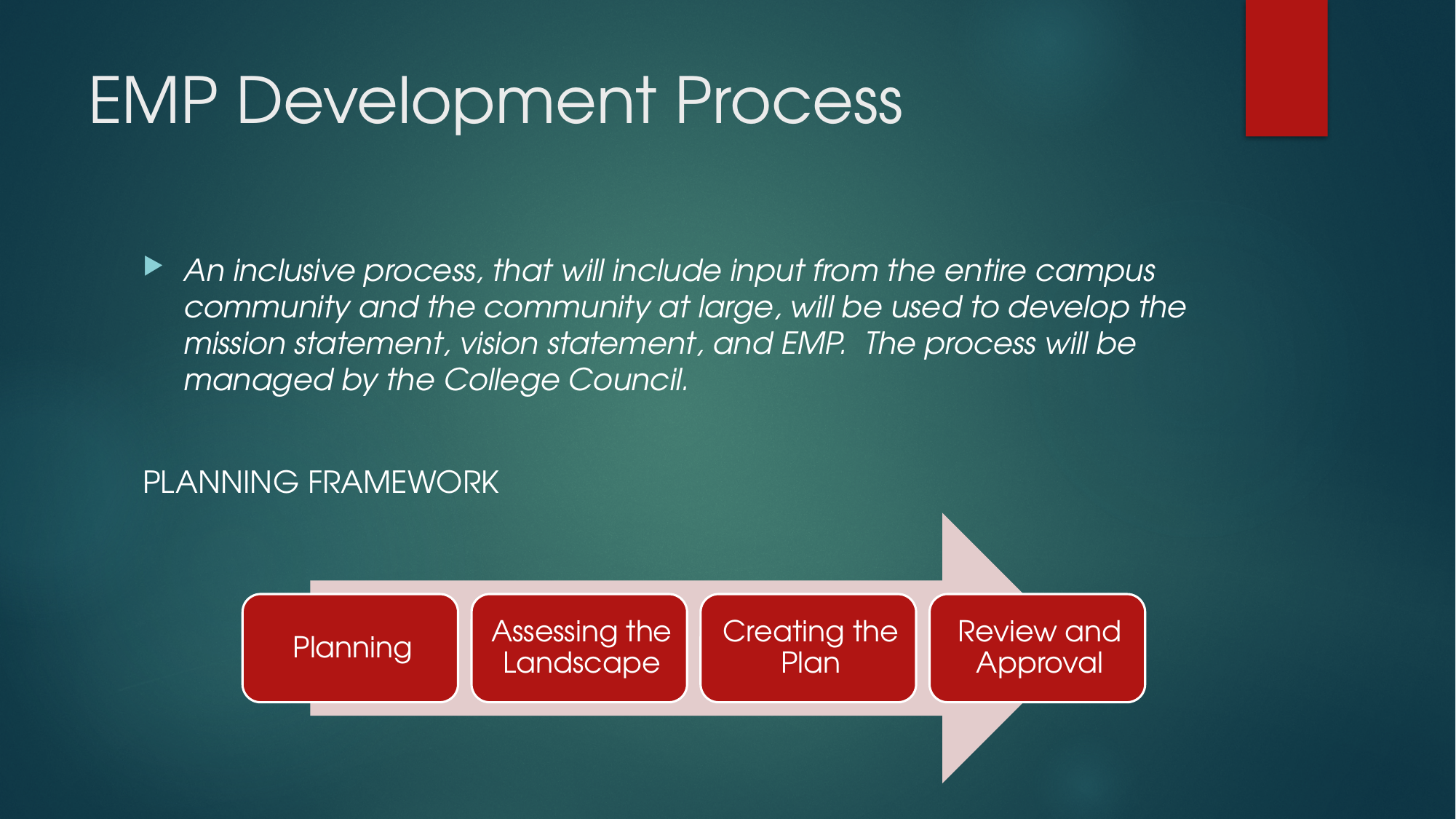

# EMP Development Process
An inclusive process, that will include input from the entire campus community and the community at large, will be used to develop the mission statement, vision statement, and EMP.  The process will be managed by the College Council.

PLANNING FRAMEWORK
Planning
Assessing the Landscape
Creating the Plan
Review and Approval